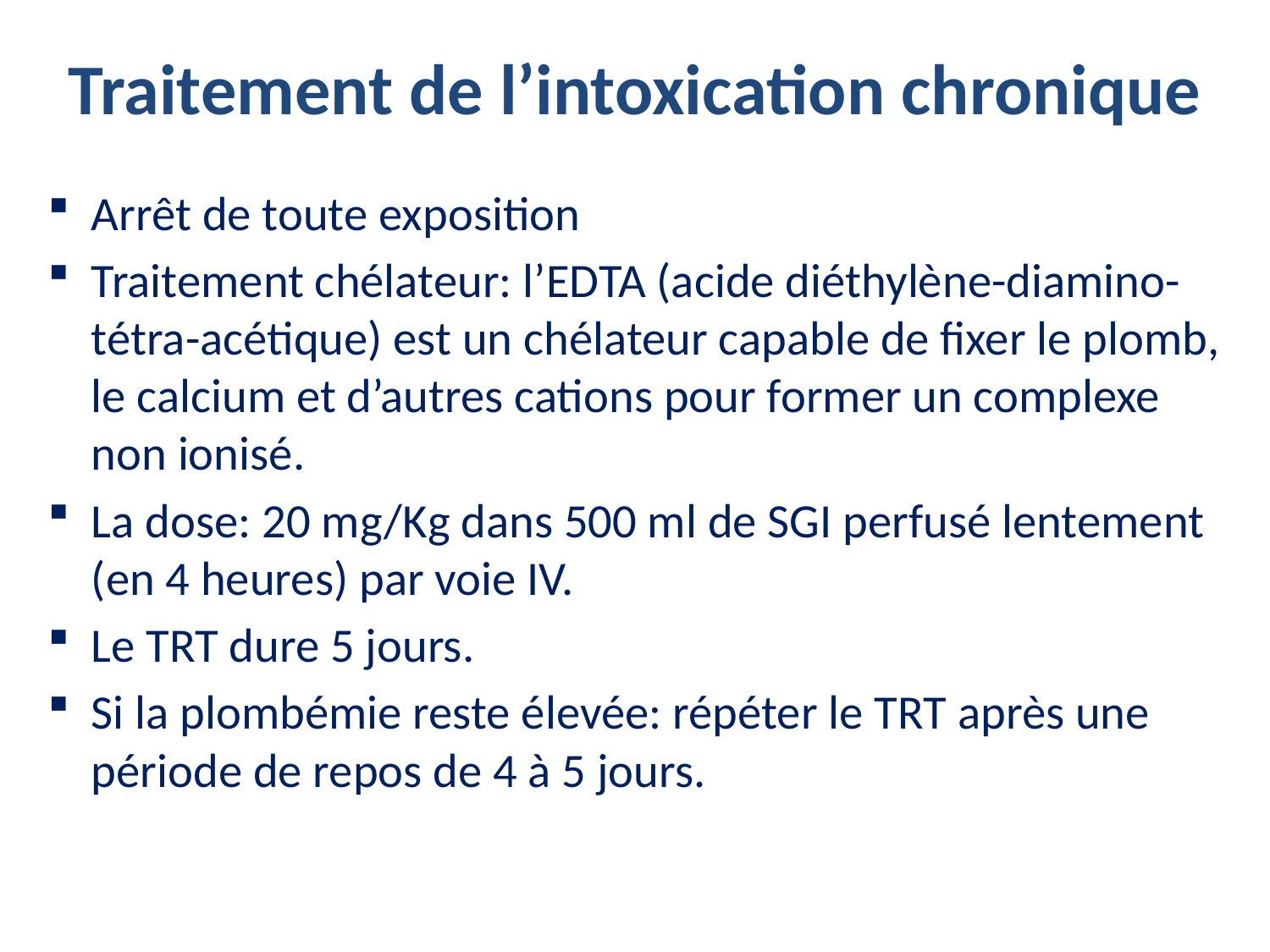

# Traitement de l’intoxication chronique
Arrêt de toute exposition
Traitement chélateur: l’EDTA (acide diéthylène-diamino-tétra-acétique) est un chélateur capable de fixer le plomb, le calcium et d’autres cations pour former un complexe non ionisé.
La dose: 20 mg/Kg dans 500 ml de SGI perfusé lentement (en 4 heures) par voie IV.
Le TRT dure 5 jours.
Si la plombémie reste élevée: répéter le TRT après une période de repos de 4 à 5 jours.